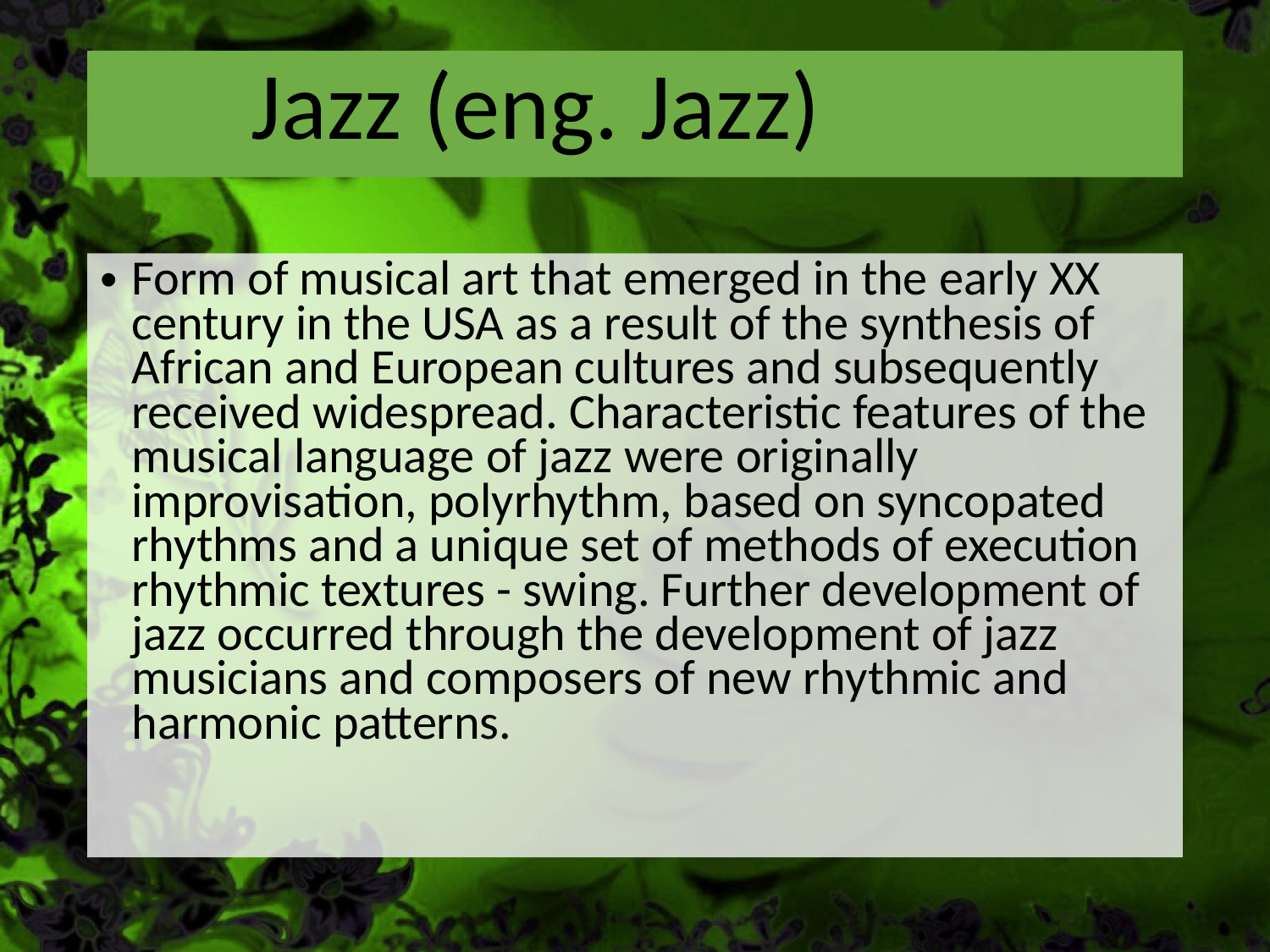

# Jazz (eng. Jazz)
Form of musical art that emerged in the early XX century in the USA as a result of the synthesis of African and European cultures and subsequently received widespread. Characteristic features of the musical language of jazz were originally improvisation, polyrhythm, based on syncopated rhythms and a unique set of methods of execution rhythmic textures - swing. Further development of jazz occurred through the development of jazz musicians and composers of new rhythmic and harmonic patterns.